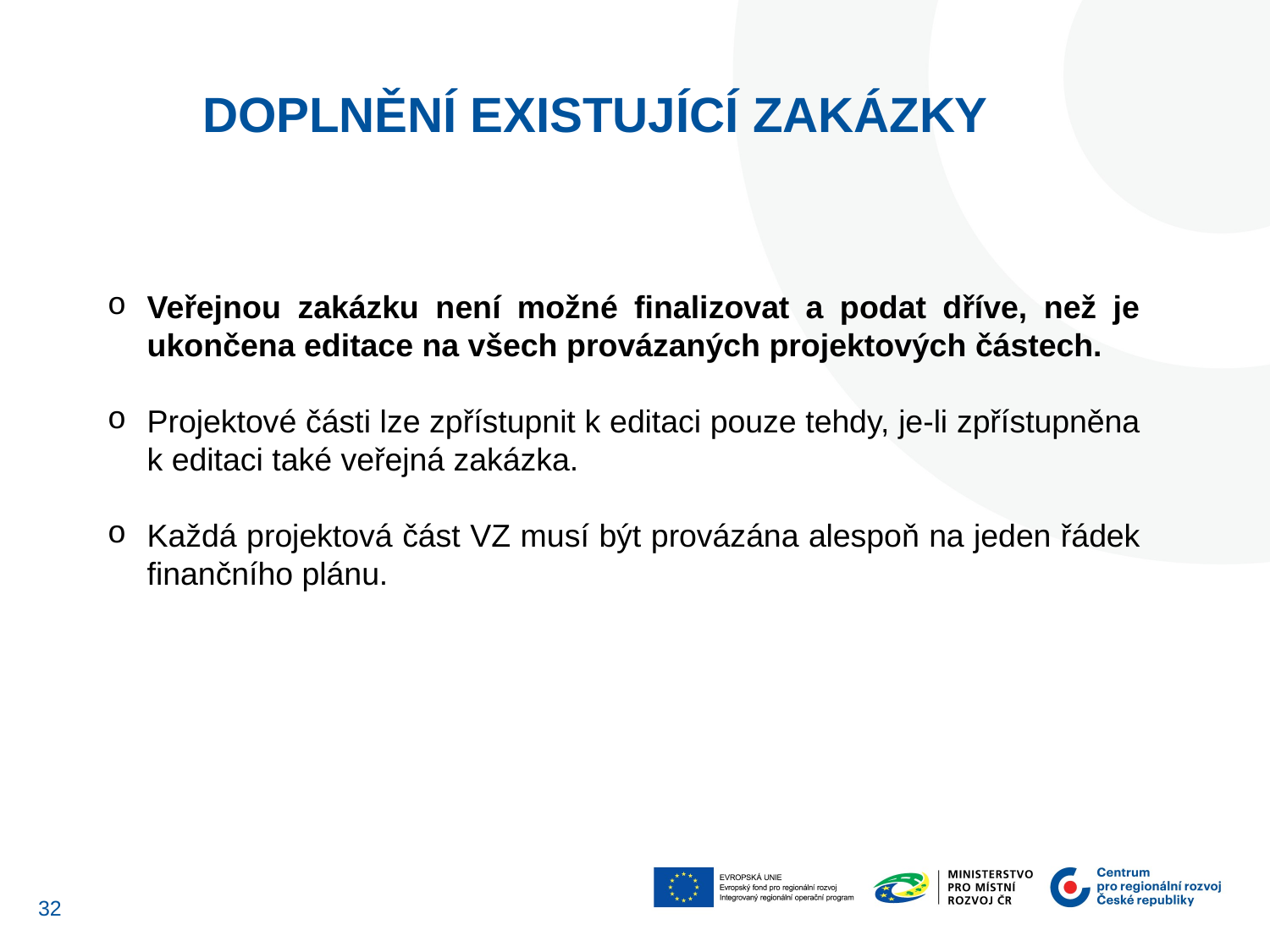

Doplnění existující zakázky

Veřejnou zakázku není možné finalizovat a podat dříve, než je ukončena editace na všech provázaných projektových částech.

Projektové části lze zpřístupnit k editaci pouze tehdy, je-li zpřístupněna k editaci také veřejná zakázka.

Každá projektová část VZ musí být provázána alespoň na jeden řádek finančního plánu.
32